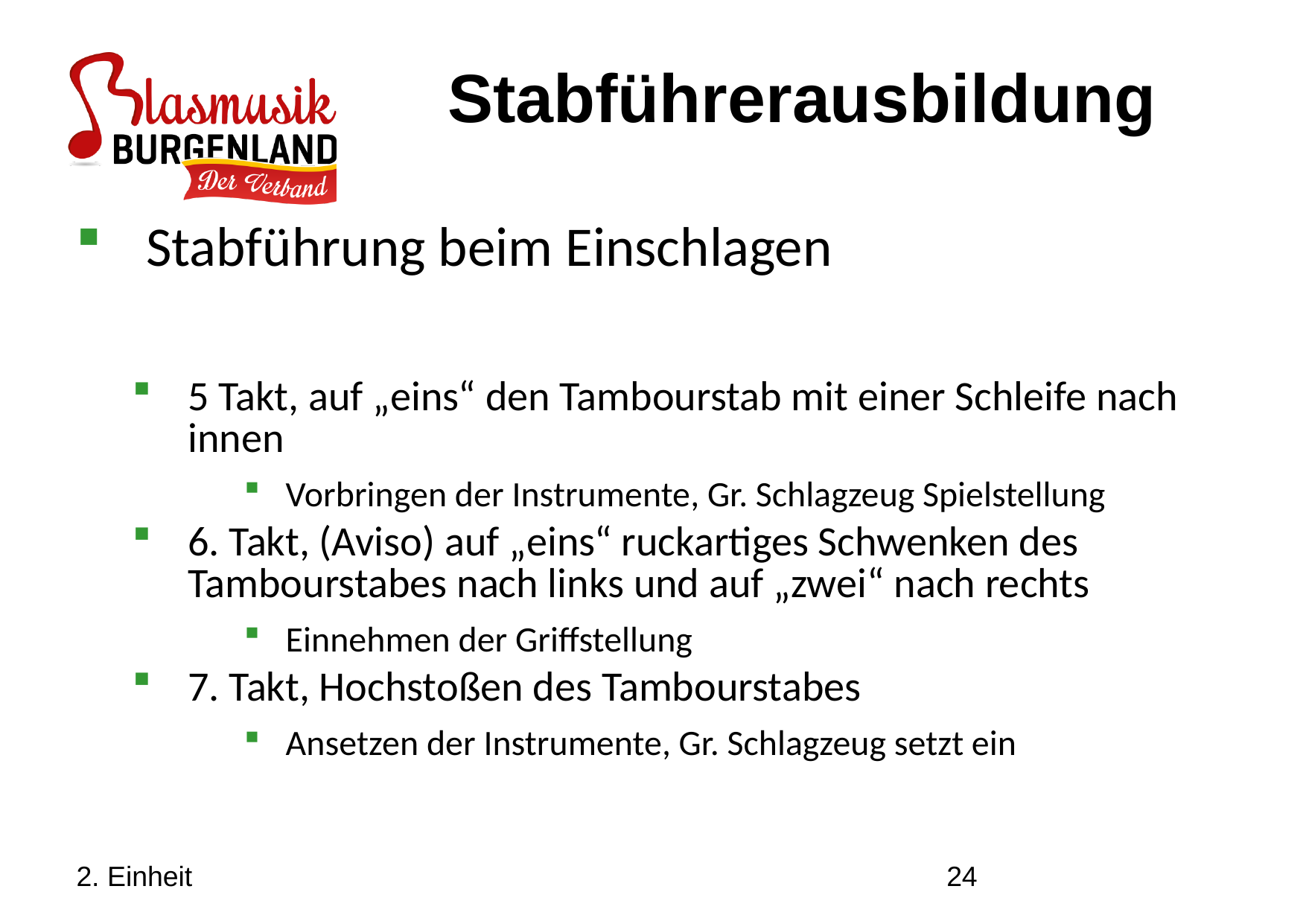

Stabführerausbildung
Stabführung beim Einschlagen

5 Takt, auf „eins“ den Tambourstab mit einer Schleife nach innen
Vorbringen der Instrumente, Gr. Schlagzeug Spielstellung
6. Takt, (Aviso) auf „eins“ ruckartiges Schwenken des Tambourstabes nach links und auf „zwei“ nach rechts
Einnehmen der Griffstellung
7. Takt, Hochstoßen des Tambourstabes
Ansetzen der Instrumente, Gr. Schlagzeug setzt ein

2. Einheit
24